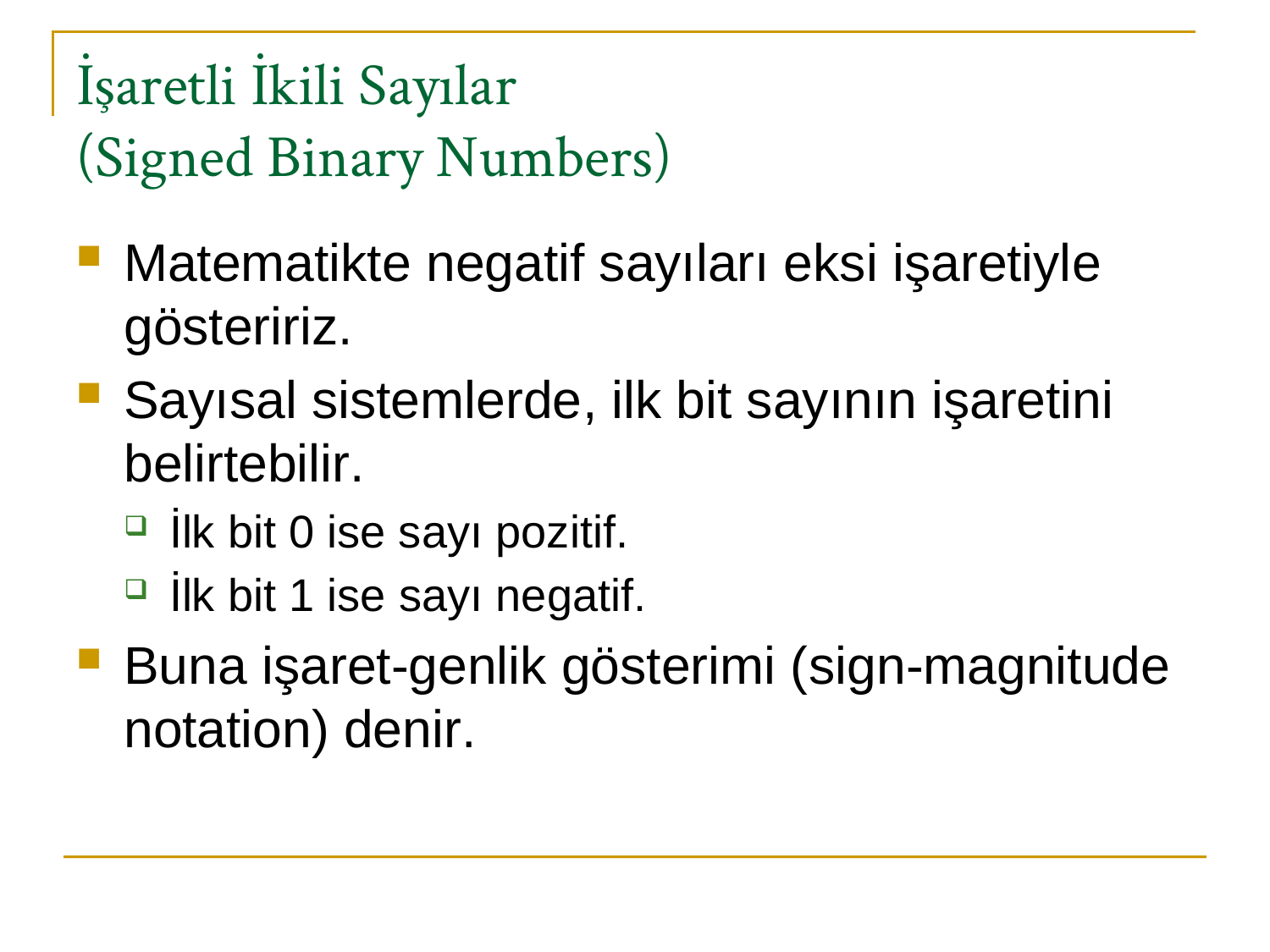

# İşaretli İkili Sayılar (Signed Binary Numbers)
Matematikte negatif sayıları eksi işaretiyle gösteririz.
Sayısal sistemlerde, ilk bit sayının işaretini belirtebilir.
İlk bit 0 ise sayı pozitif.
İlk bit 1 ise sayı negatif.
Buna işaret-genlik gösterimi (sign-magnitude notation) denir.